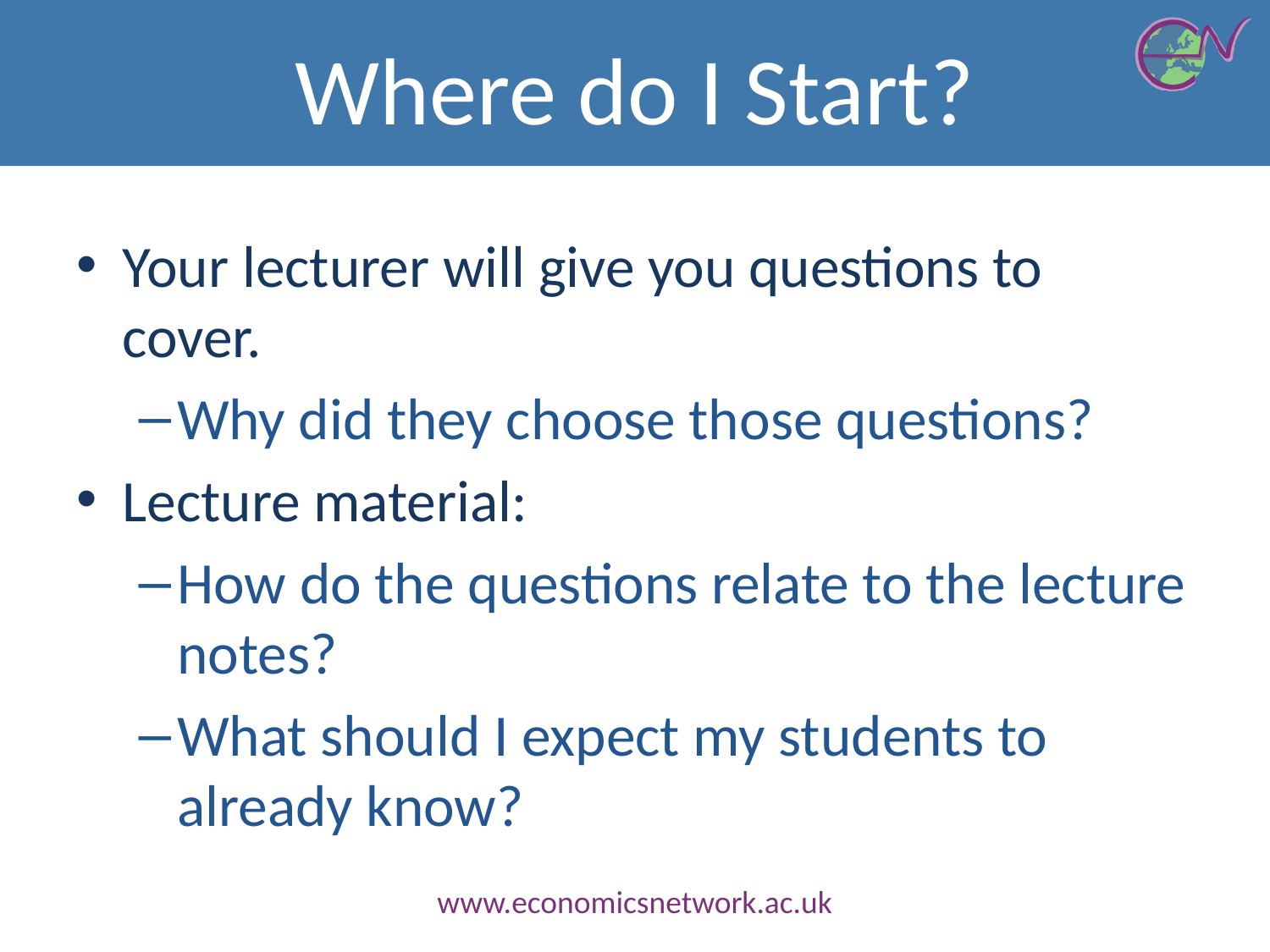

# Where do I Start?
Your lecturer will give you questions to cover.
Why did they choose those questions?
Lecture material:
How do the questions relate to the lecture notes?
What should I expect my students to already know?